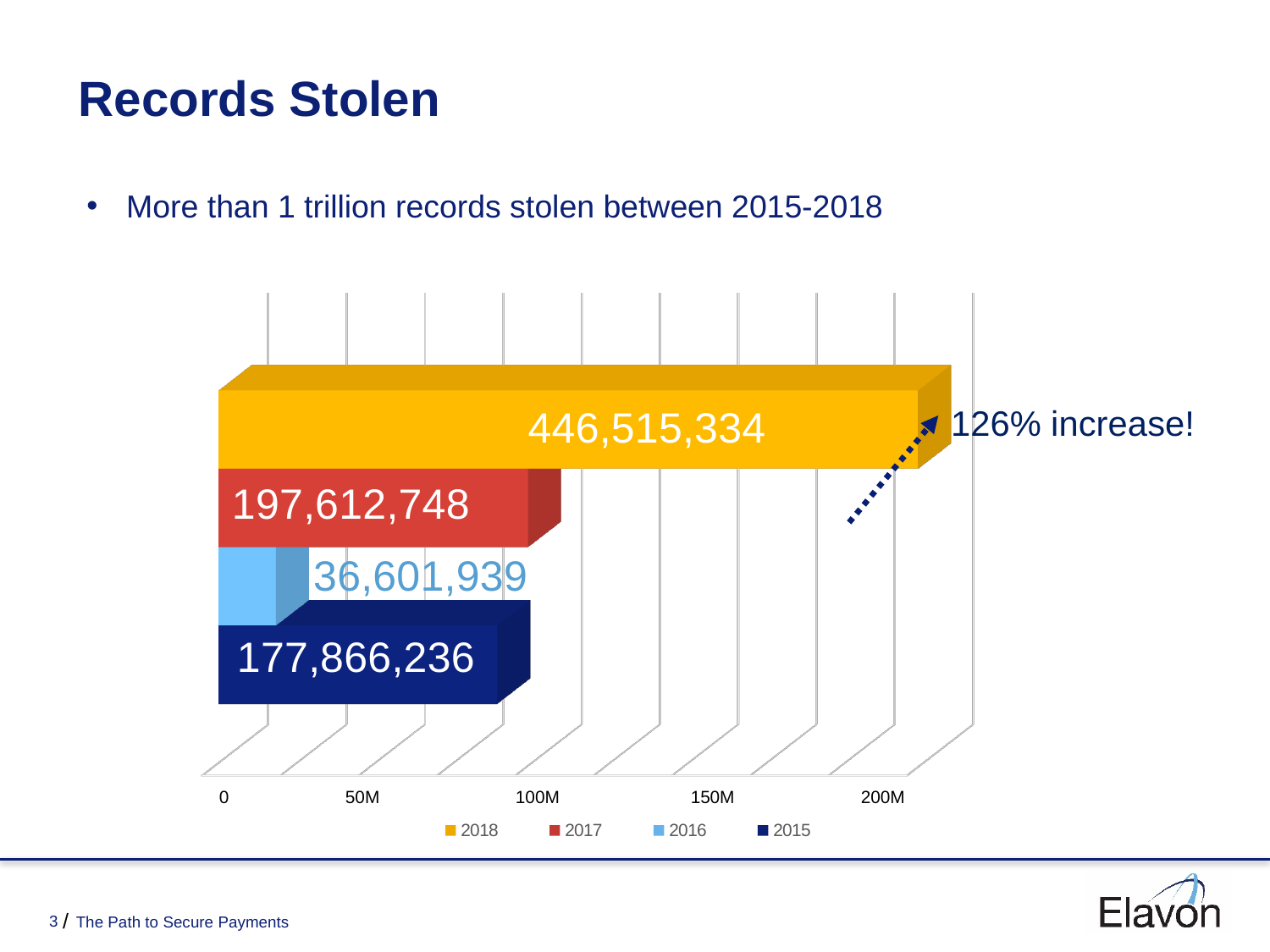

Records Stolen
More than 1 trillion records stolen between 2015-2018

[unsupported chart]

126% increase!
0                        50M                            100M                           150M                          200M

3
The Path to Secure Payments